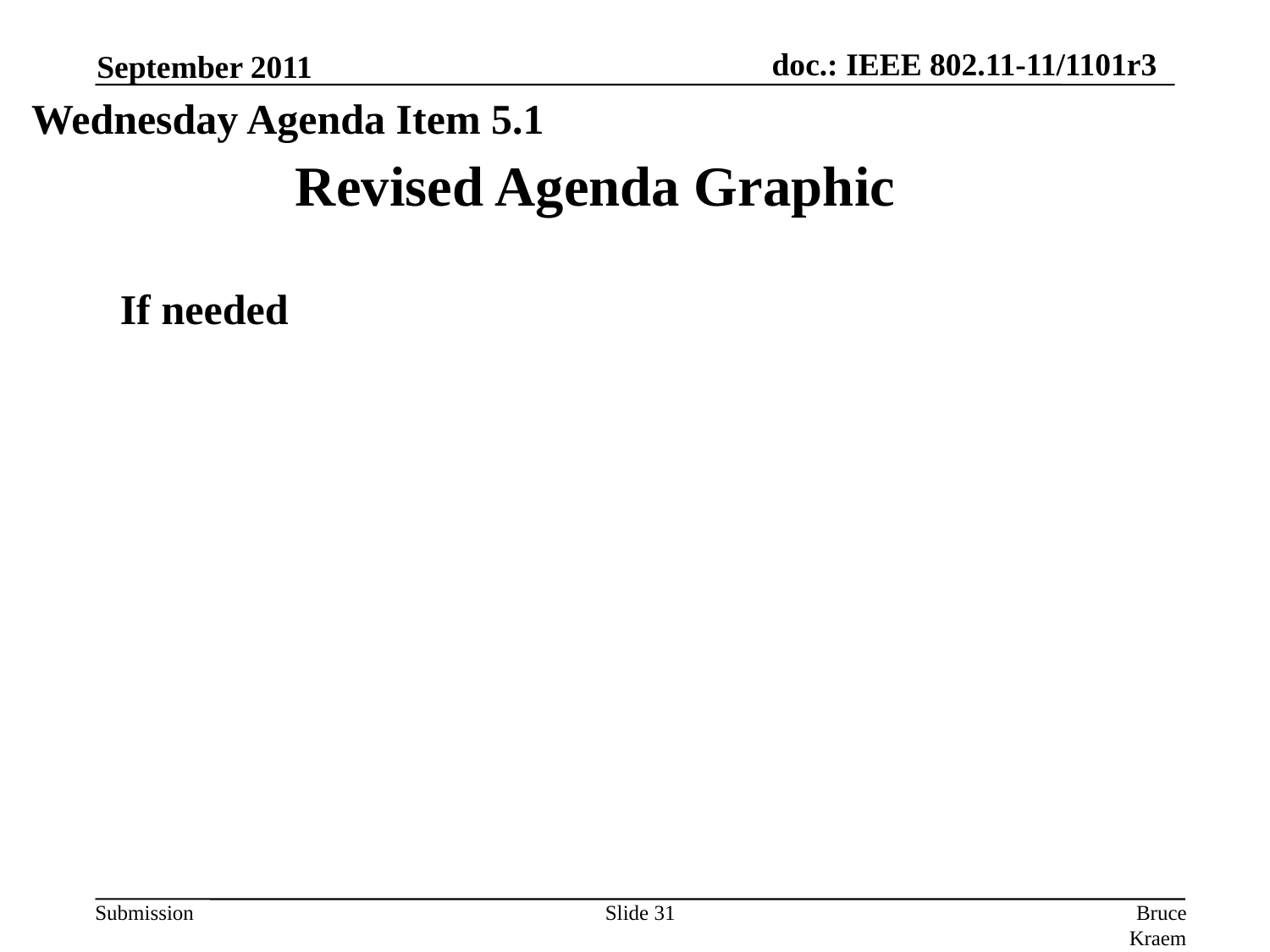

September 2011
Wednesday Agenda Item 5.1
Revised Agenda Graphic
If needed
Slide 31
Bruce Kraemer, Marvell